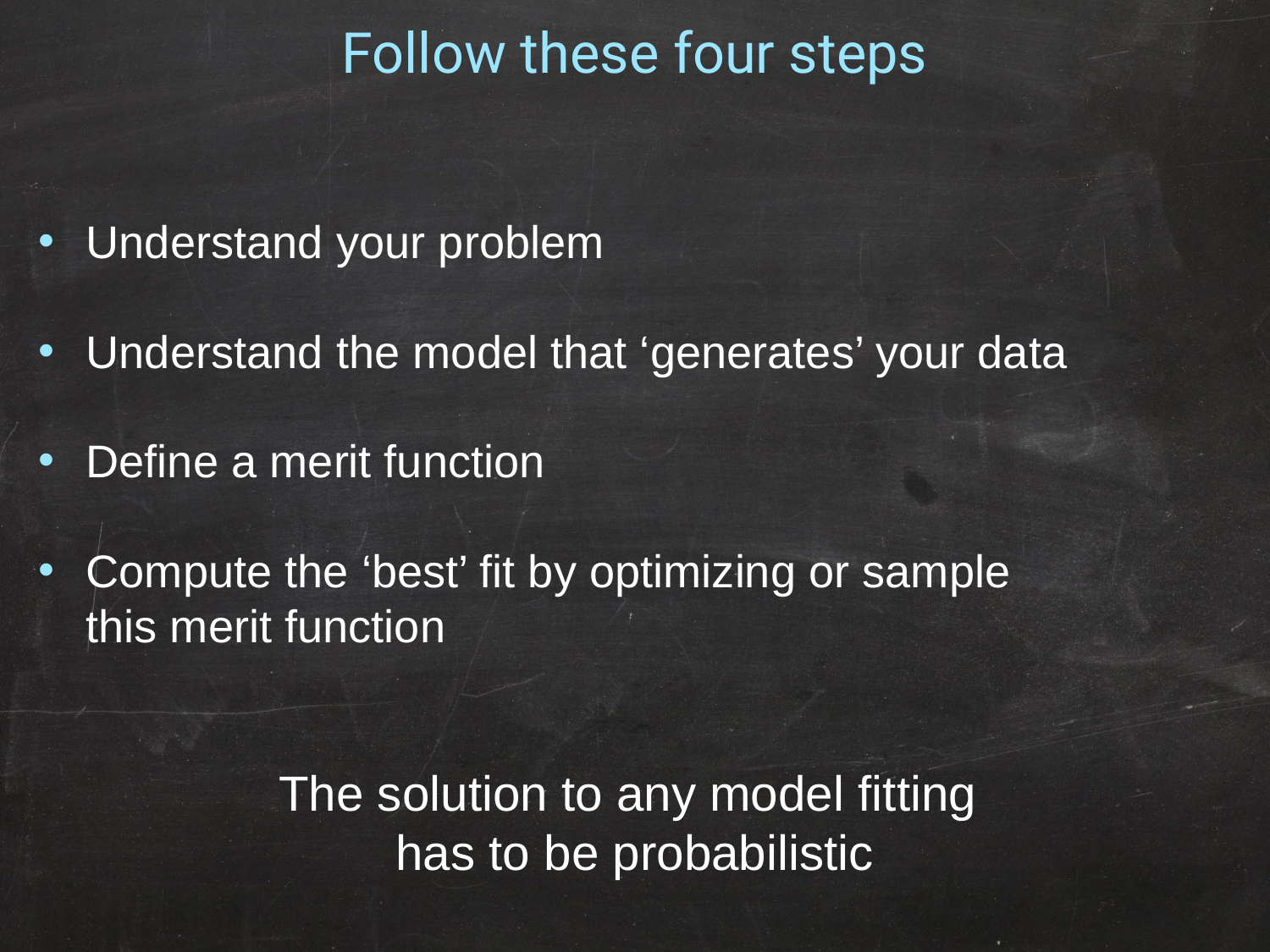

Follow these four steps
Understand your problem

Understand the model that ‘generates’ your data

Define a merit function

Compute the ‘best’ fit by optimizing or sample
this merit function
The solution to any model fitting
has to be probabilistic